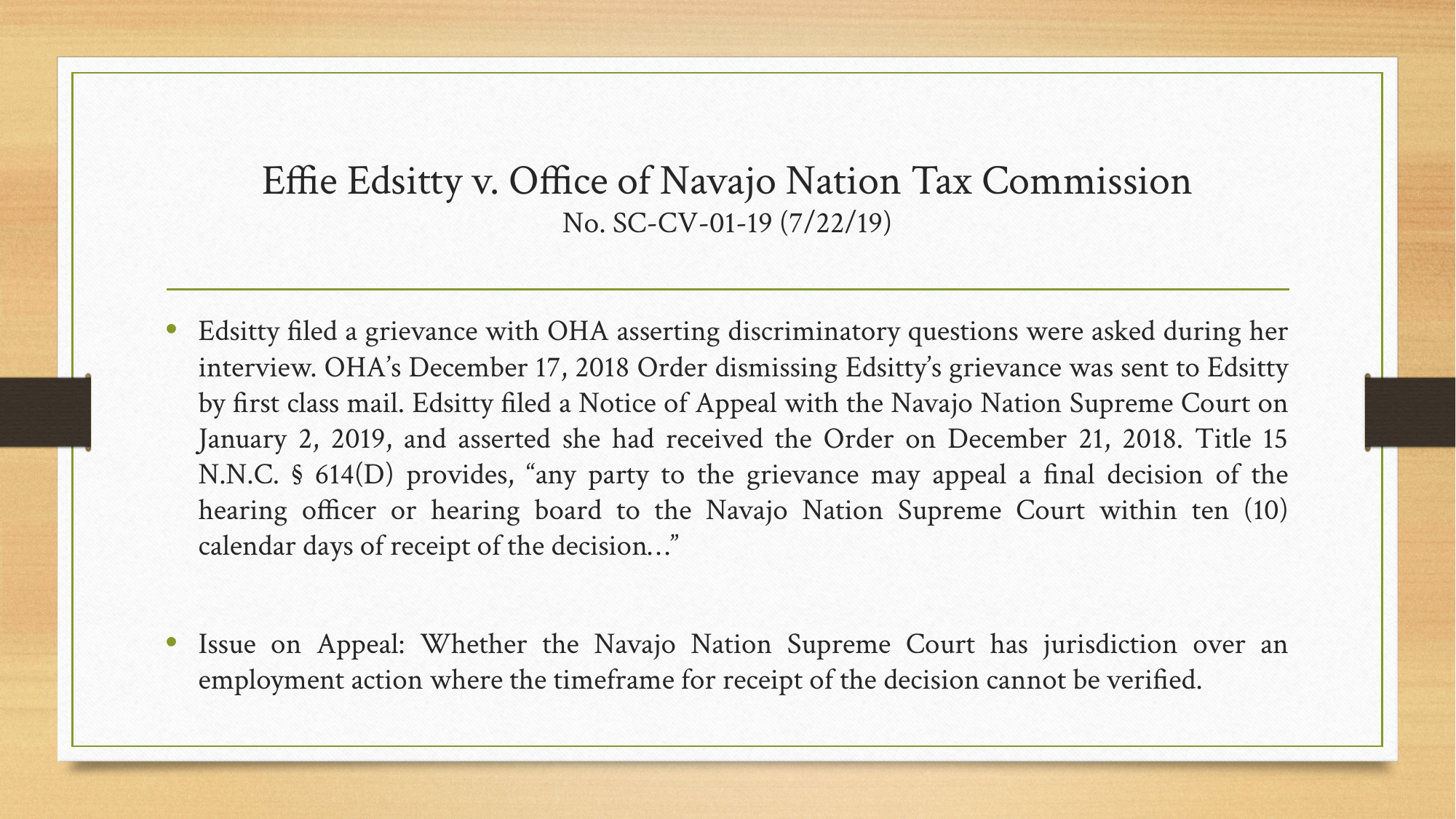

# Effie Edsitty v. Office of Navajo Nation Tax Commission No. SC-CV-01-19 (7/22/19)
Edsitty filed a grievance with OHA asserting discriminatory questions were asked during her interview. OHA’s December 17, 2018 Order dismissing Edsitty’s grievance was sent to Edsitty by first class mail. Edsitty filed a Notice of Appeal with the Navajo Nation Supreme Court on January 2, 2019, and asserted she had received the Order on December 21, 2018. Title 15 N.N.C. § 614(D) provides, “any party to the grievance may appeal a final decision of the hearing officer or hearing board to the Navajo Nation Supreme Court within ten (10) calendar days of receipt of the decision…”

Issue on Appeal: Whether the Navajo Nation Supreme Court has jurisdiction over an employment action where the timeframe for receipt of the decision cannot be verified.